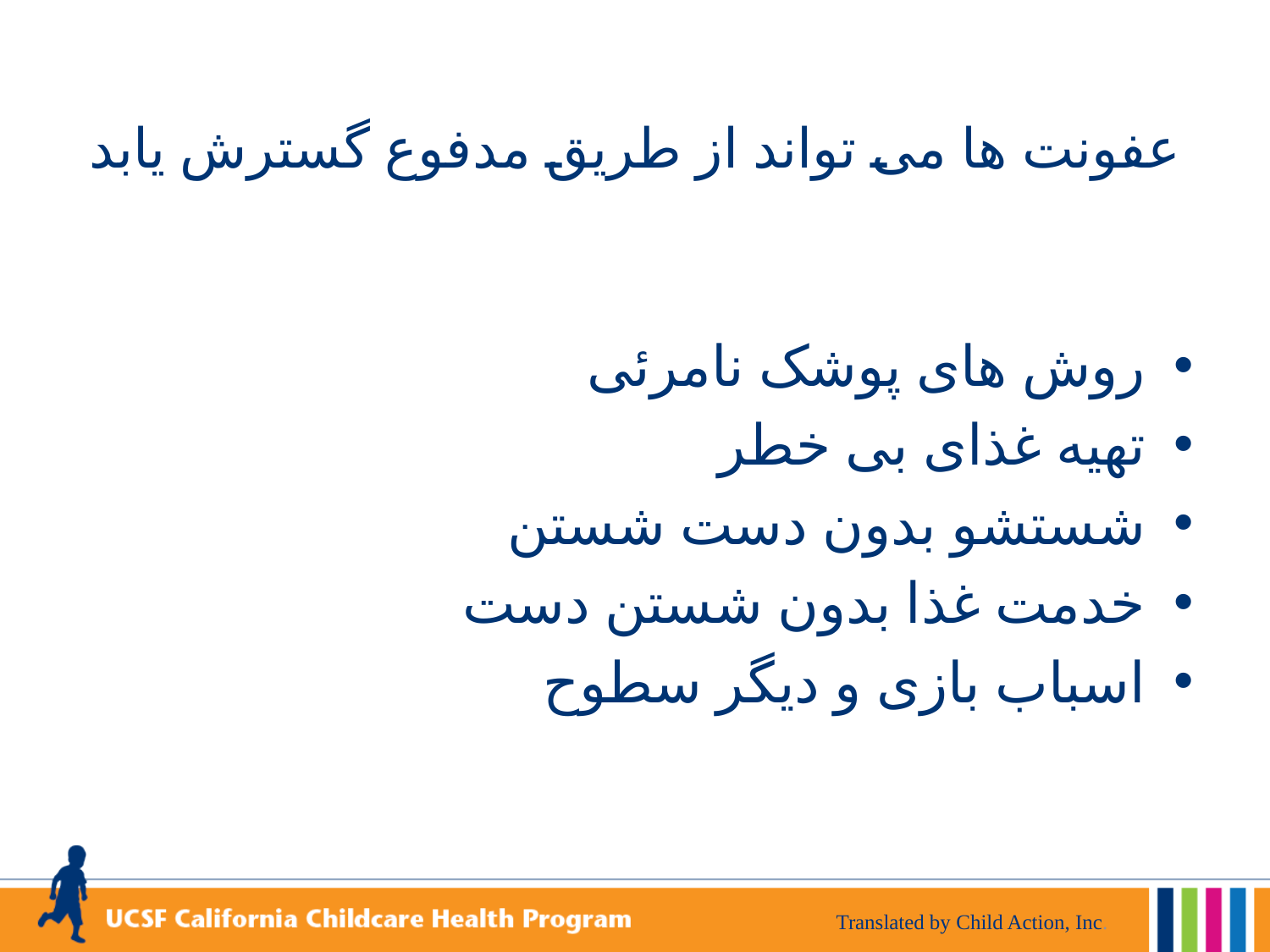

# عفونت ها می تواند از طریق مدفوع گسترش یابد
روش های پوشک نامرئی
تهیه غذای بی خطر
شستشو بدون دست شستن
خدمت غذا بدون شستن دست
اسباب بازی و دیگر سطوح

Translated by Child Action, Inc.